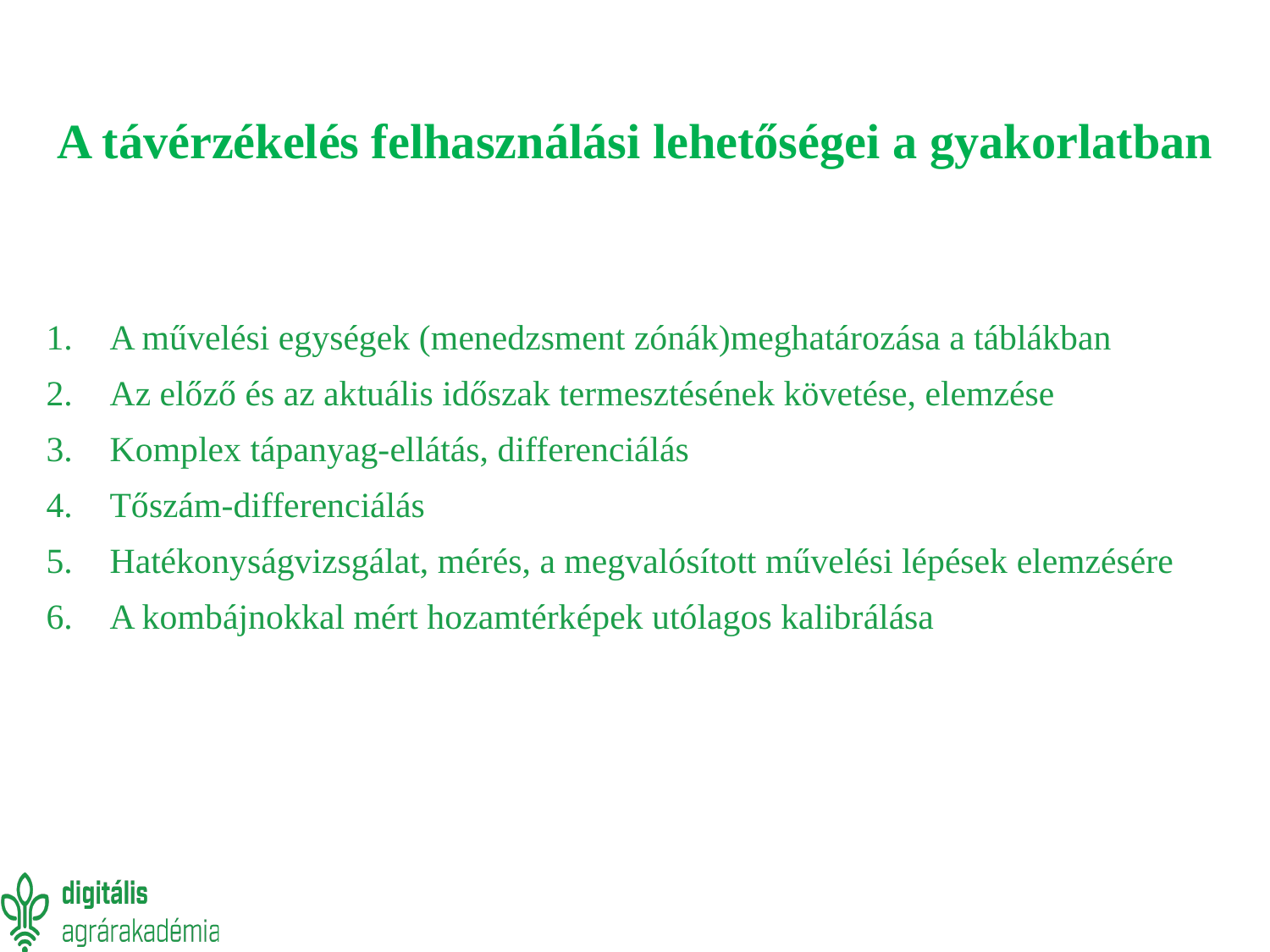

# A távérzékelés felhasználási lehetőségei a gyakorlatban

A művelési egységek (menedzsment zónák)meghatározása a táblákban
Az előző és az aktuális időszak termesztésének követése, elemzése
Komplex tápanyag-ellátás, differenciálás
Tőszám-differenciálás
Hatékonyságvizsgálat, mérés, a megvalósított művelési lépések elemzésére
A kombájnokkal mért hozamtérképek utólagos kalibrálása